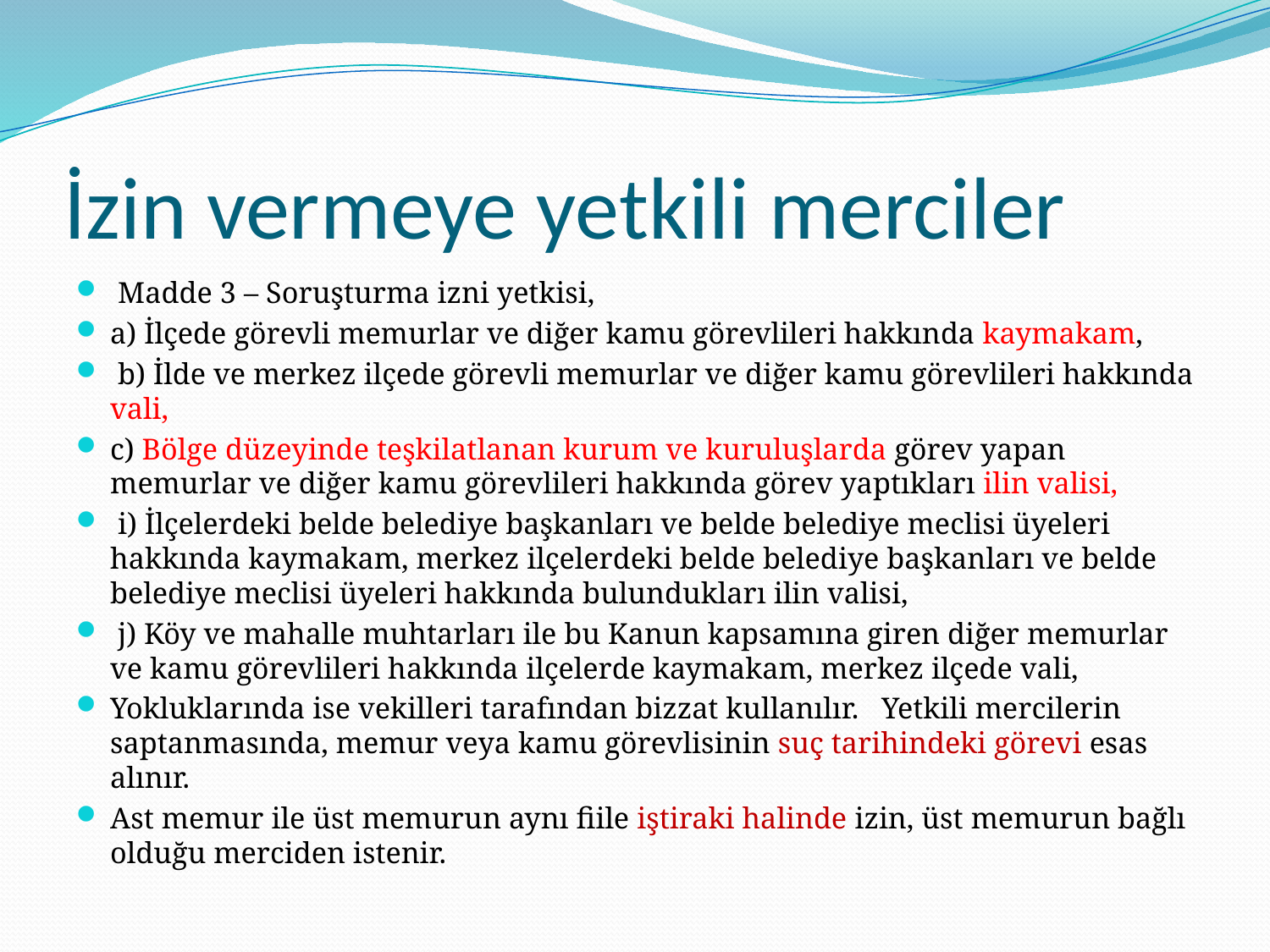

# İzin vermeye yetkili merciler
 Madde 3 – Soruşturma izni yetkisi,
a) İlçede görevli memurlar ve diğer kamu görevlileri hakkında kaymakam,
 b) İlde ve merkez ilçede görevli memurlar ve diğer kamu görevlileri hakkında vali,
c) Bölge düzeyinde teşkilatlanan kurum ve kuruluşlarda görev yapan memurlar ve diğer kamu görevlileri hakkında görev yaptıkları ilin valisi,
 i) İlçelerdeki belde belediye başkanları ve belde belediye meclisi üyeleri hakkında kaymakam, merkez ilçelerdeki belde belediye başkanları ve belde belediye meclisi üyeleri hakkında bulundukları ilin valisi,
 j) Köy ve mahalle muhtarları ile bu Kanun kapsamına giren diğer memurlar ve kamu görevlileri hakkında ilçelerde kaymakam, merkez ilçede vali,
Yokluklarında ise vekilleri tarafından bizzat kullanılır.   Yetkili mercilerin saptanmasında, memur veya kamu görevlisinin suç tarihindeki görevi esas alınır.
Ast memur ile üst memurun aynı fiile iştiraki halinde izin, üst memurun bağlı olduğu merciden istenir.